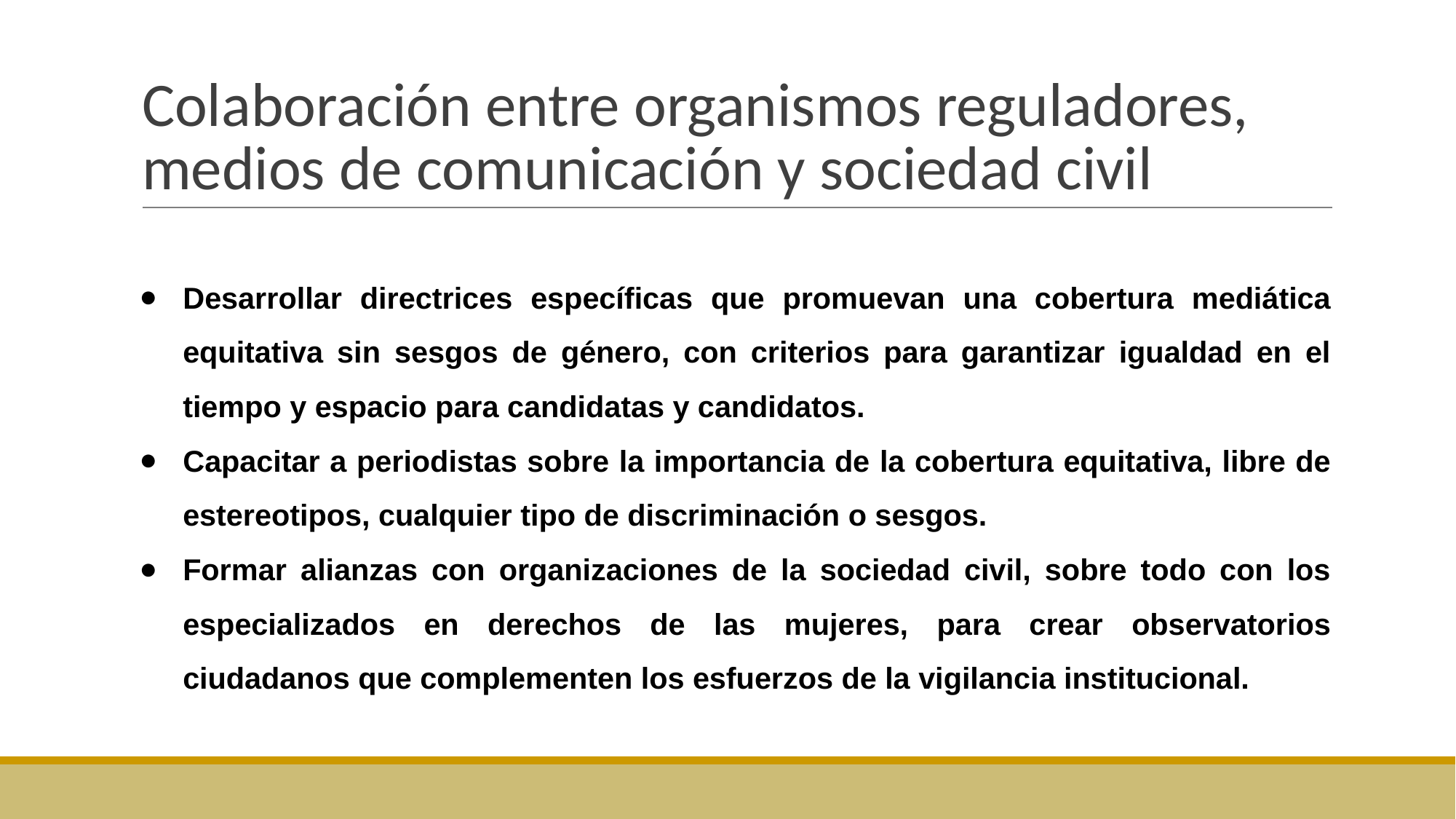

# Colaboración entre organismos reguladores, medios de comunicación y sociedad civil

Desarrollar directrices específicas que promuevan una cobertura mediática equitativa sin sesgos de género, con criterios para garantizar igualdad en el tiempo y espacio para candidatas y candidatos.
Capacitar a periodistas sobre la importancia de la cobertura equitativa, libre de estereotipos, cualquier tipo de discriminación o sesgos.
Formar alianzas con organizaciones de la sociedad civil, sobre todo con los especializados en derechos de las mujeres, para crear observatorios ciudadanos que complementen los esfuerzos de la vigilancia institucional.